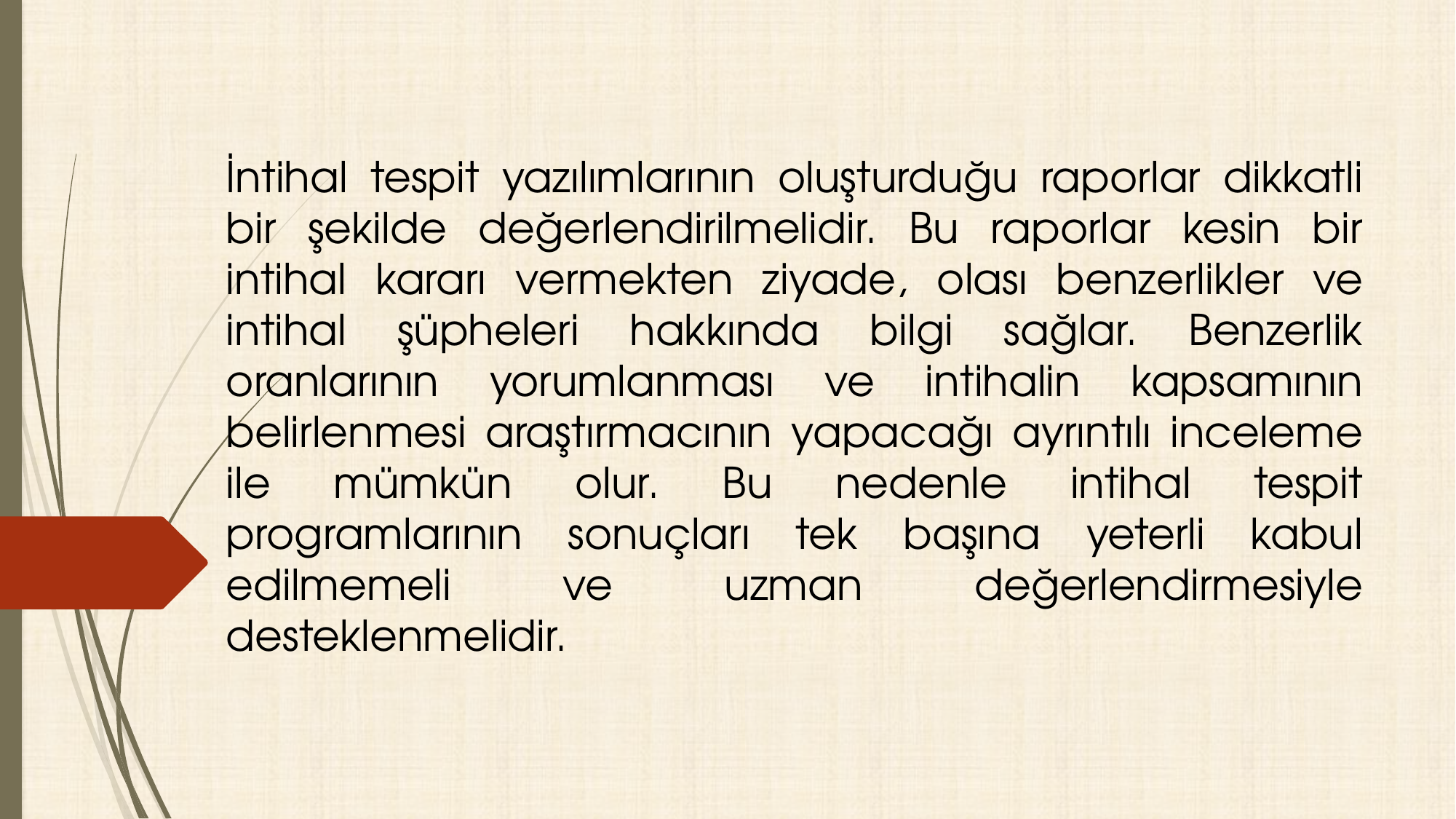

İntihal tespit yazılımlarının oluşturduğu raporlar dikkatli bir şekilde değerlendirilmelidir. Bu raporlar kesin bir intihal kararı vermekten ziyade, olası benzerlikler ve intihal şüpheleri hakkında bilgi sağlar. Benzerlik oranlarının yorumlanması ve intihalin kapsamının belirlenmesi araştırmacının yapacağı ayrıntılı inceleme ile mümkün olur. Bu nedenle intihal tespit programlarının sonuçları tek başına yeterli kabul edilmemeli ve uzman değerlendirmesiyle desteklenmelidir.